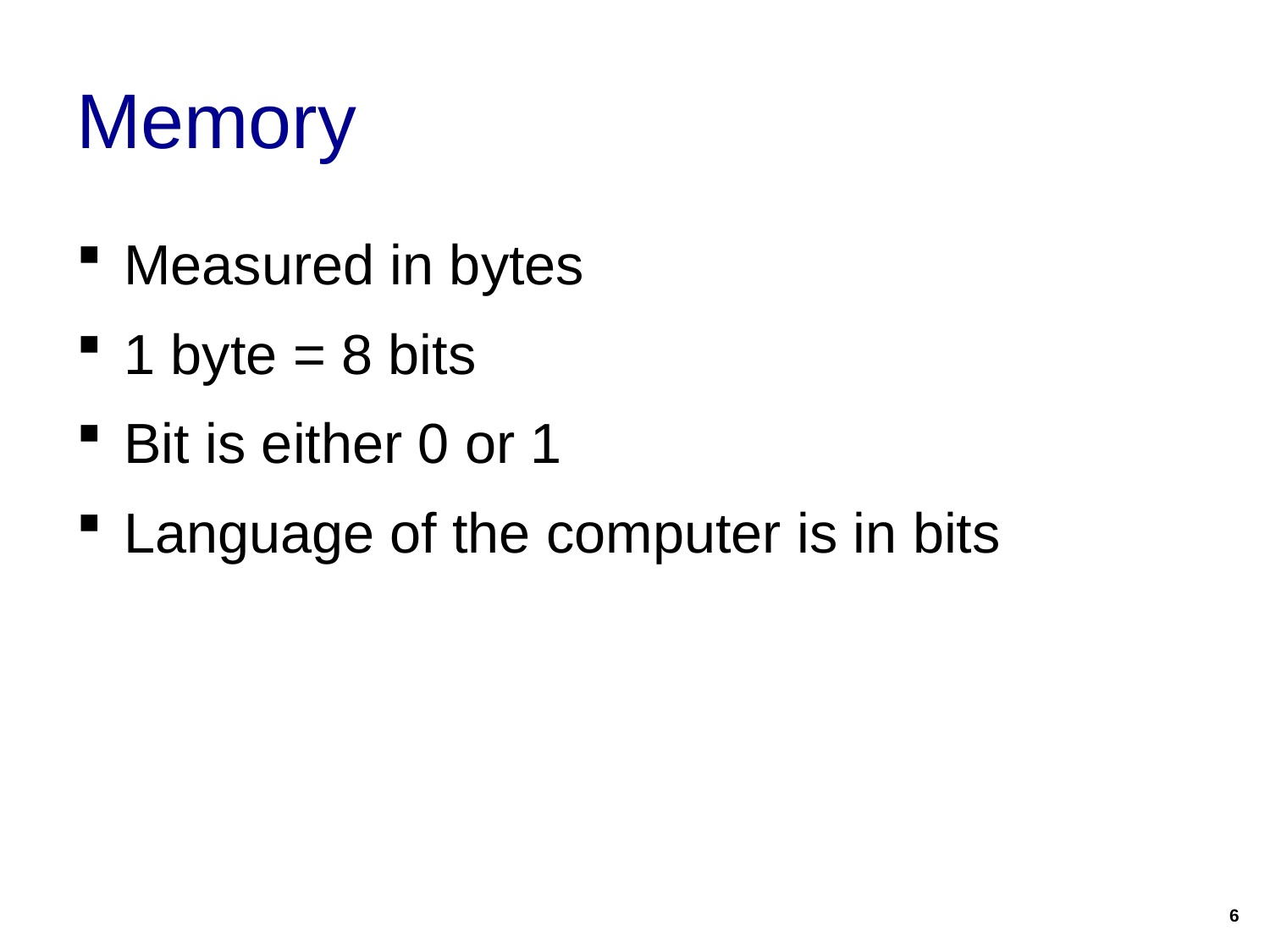

# Memory
Measured in bytes
1 byte = 8 bits
Bit is either 0 or 1
Language of the computer is in bits
6